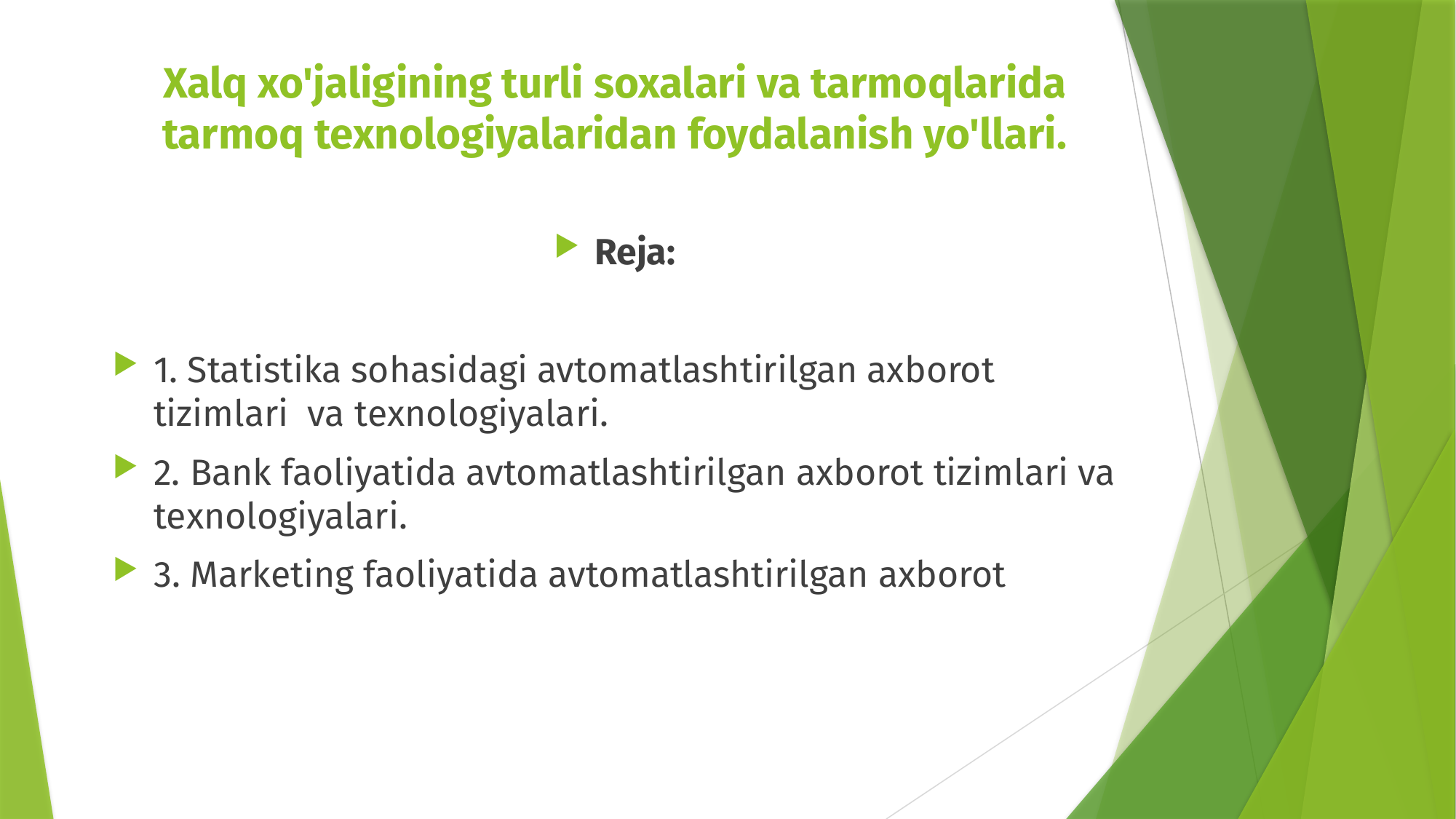

# Xalq xo'jaligining turli soxalari va tarmoqlarida tarmoq texnologiyalaridan foydalanish yo'llari.
Reja:

1. Statistika sohasidagi avtomatlashtirilgan axborot tizimlari  va tеxnologiyalari.
2. Bank faoliyatida avtomatlashtirilgan axborot tizimlari va tеxnologiyalari.
3. Markеting faoliyatida avtomatlashtirilgan axborot